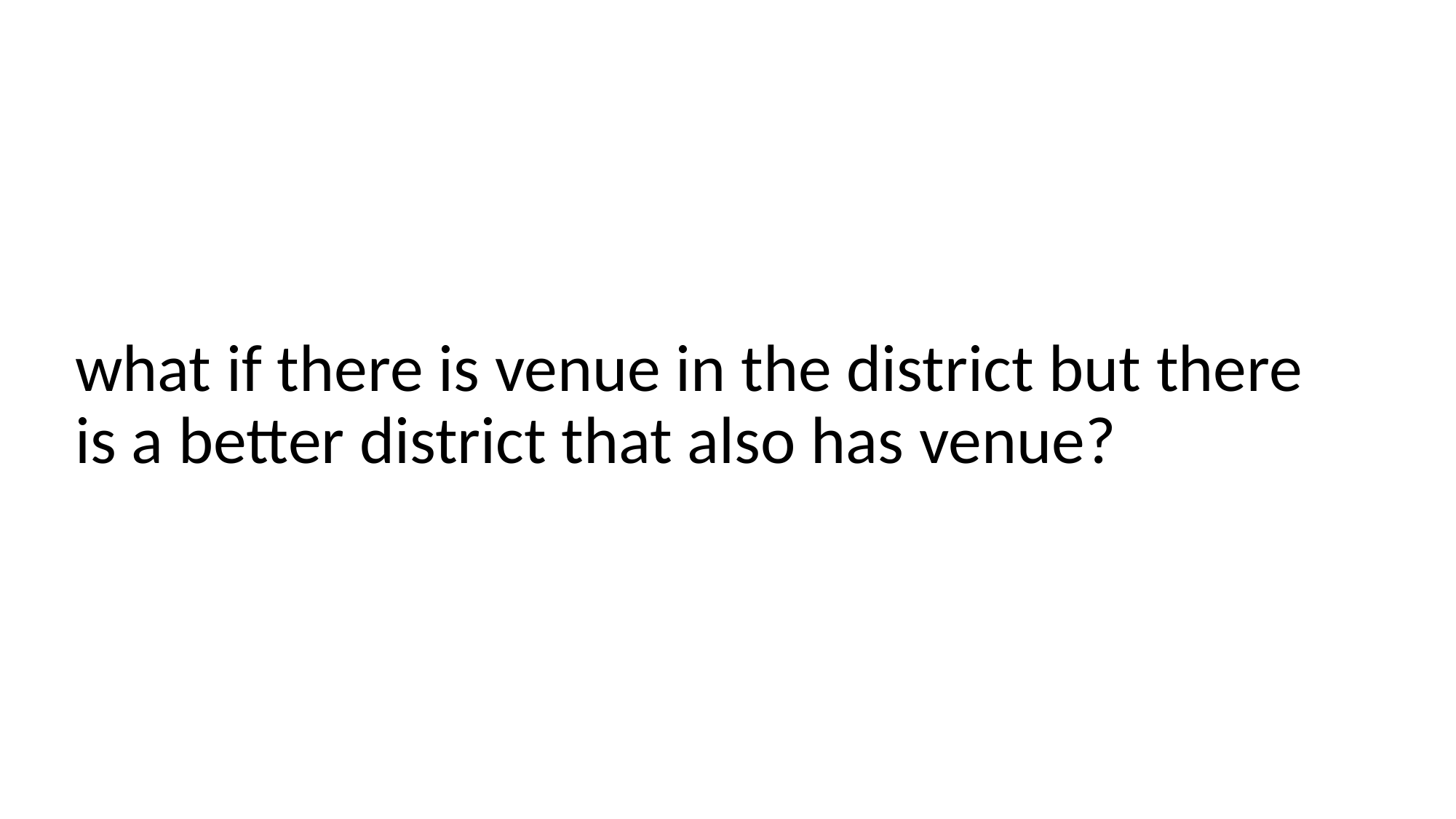

# what if there is venue in the district but there is a better district that also has venue?